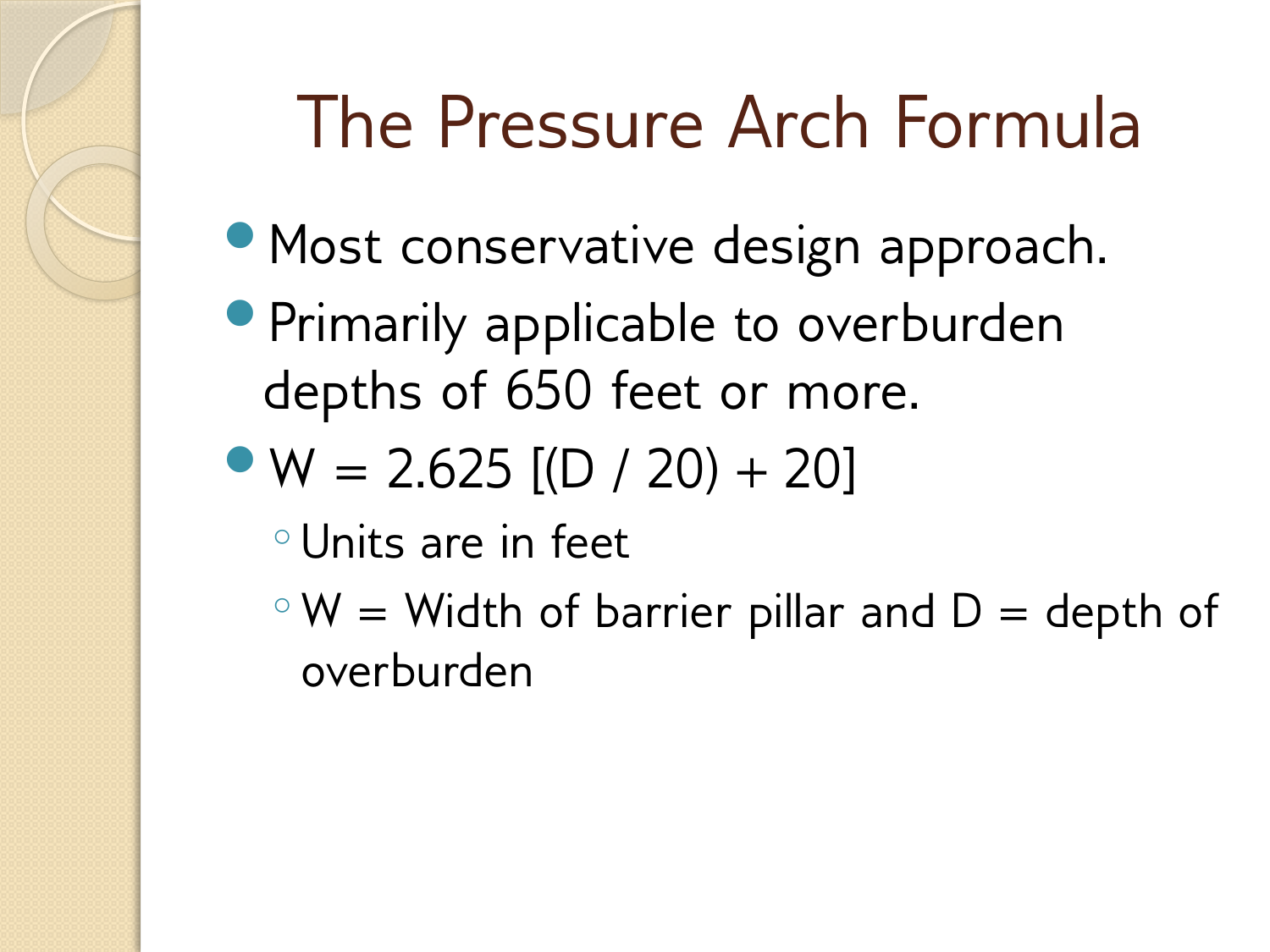

# The Pressure Arch Formula
Most conservative design approach.
Primarily applicable to overburden depths of 650 feet or more.
W = 2.625 [(D / 20) + 20]
Units are in feet
W = Width of barrier pillar and D = depth of overburden